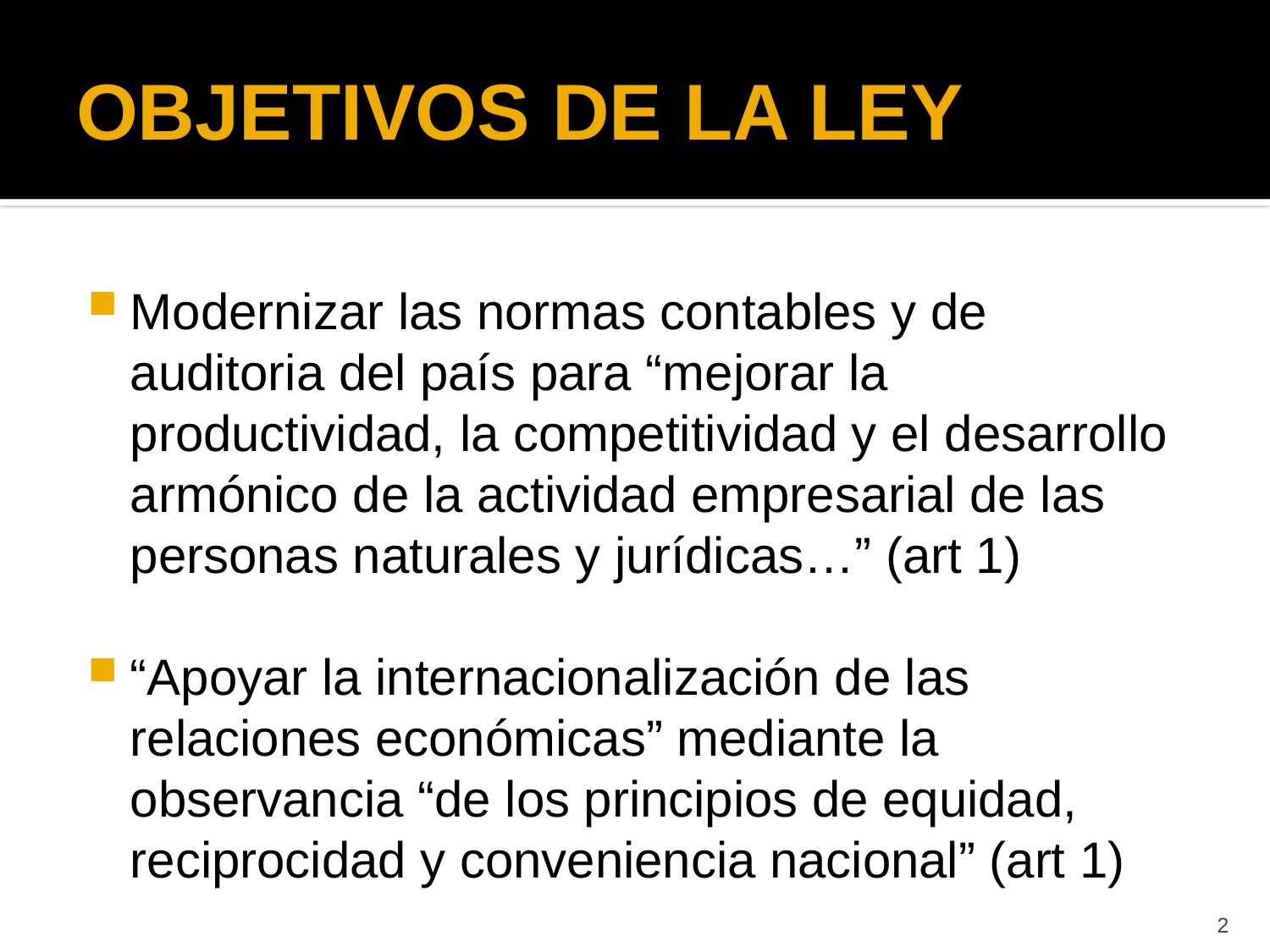

# OBJETIVOS DE LA LEY
Modernizar las normas contables y de auditoria del país para “mejorar la productividad, la competitividad y el desarrollo armónico de la actividad empresarial de las personas naturales y jurídicas…” (art 1)

“Apoyar la internacionalización de las relaciones económicas” mediante la observancia “de los principios de equidad, reciprocidad y conveniencia nacional” (art 1)
2